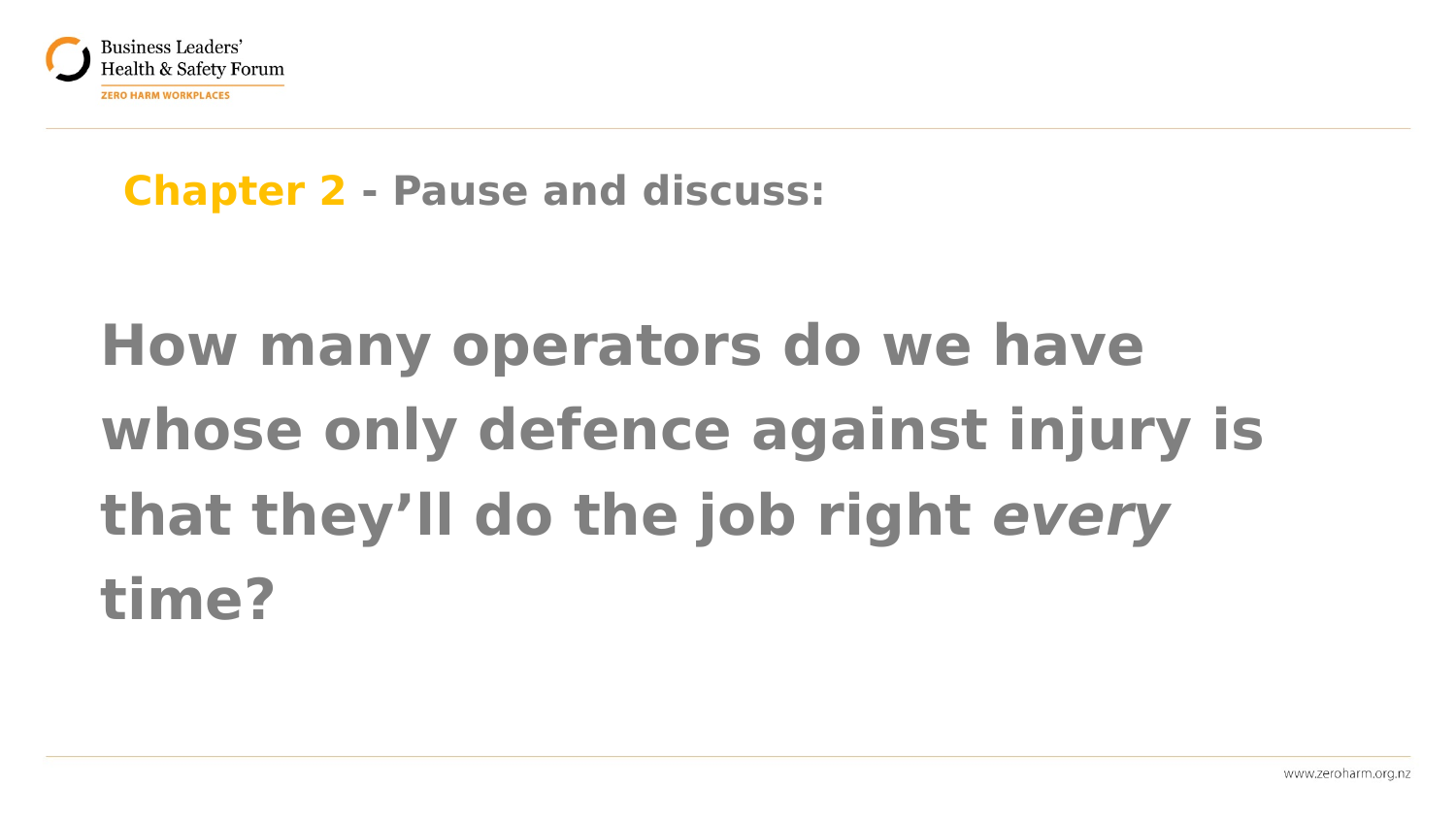

Chapter 2 - Pause and discuss:
# How many operators do we have whose only defence against injury is that they’ll do the job right every time?